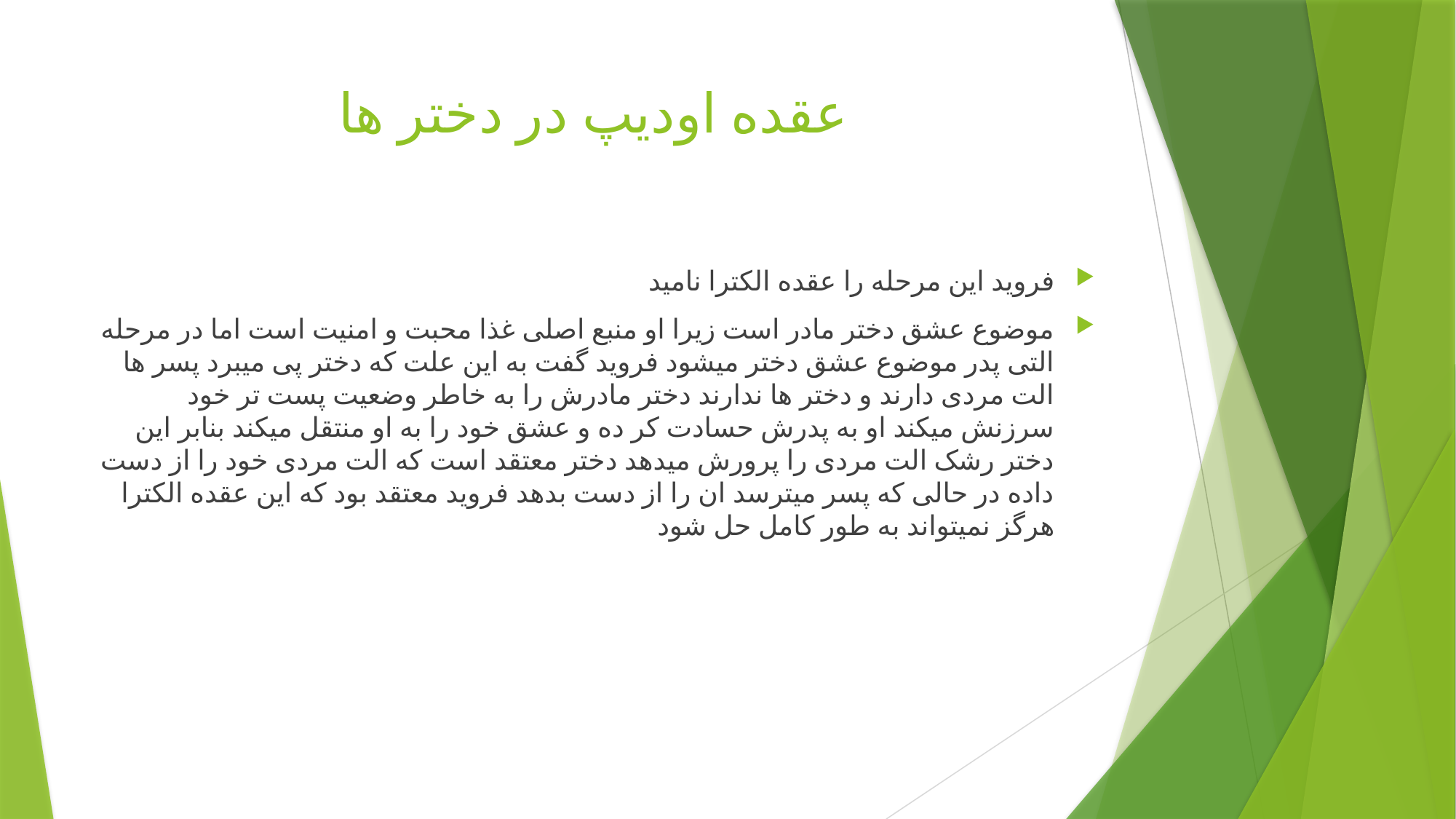

# عقده اودیپ در دختر ها
فروید این مرحله را عقده الکترا نامید
موضوع عشق دختر مادر است زیرا او منبع اصلی غذا محبت و امنیت است اما در مرحله التی پدر موضوع عشق دختر میشود فروید گفت به این علت که دختر پی میبرد پسر ها الت مردی دارند و دختر ها ندارند دختر مادرش را به خاطر وضعیت پست تر خود سرزنش میکند او به پدرش حسادت کر ده و عشق خود را به او منتقل میکند بنابر این دختر رشک الت مردی را پرورش میدهد دختر معتقد است که الت مردی خود را از دست داده در حالی که پسر میترسد ان را از دست بدهد فروید معتقد بود که این عقده الکترا هرگز نمیتواند به طور کامل حل شود